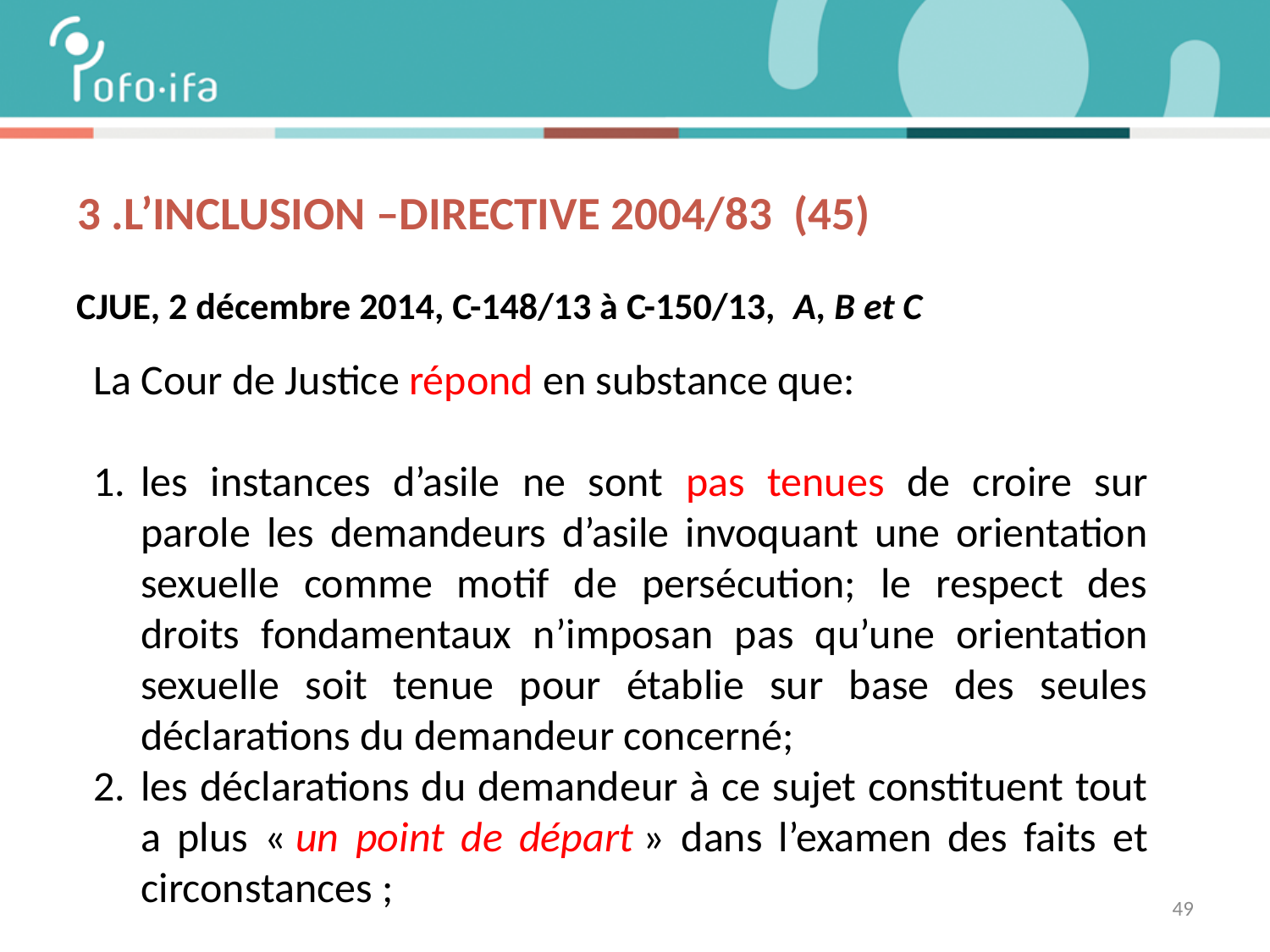

# 3 .L’inclusion –DIRECTIVE 2004/83  (45)
CJUE, 2 décembre 2014, C-148/13 à C-150/13,  A, B et C

La Cour de Justice répond en substance que:

les instances d’asile ne sont pas tenues de croire sur parole les demandeurs d’asile invoquant une orientation sexuelle comme motif de persécution; le respect des droits fondamentaux n’imposan pas qu’une orientation sexuelle soit tenue pour établie sur base des seules déclarations du demandeur concerné;
les déclarations du demandeur à ce sujet constituent tout a plus « un point de départ » dans l’examen des faits et circonstances ;
49